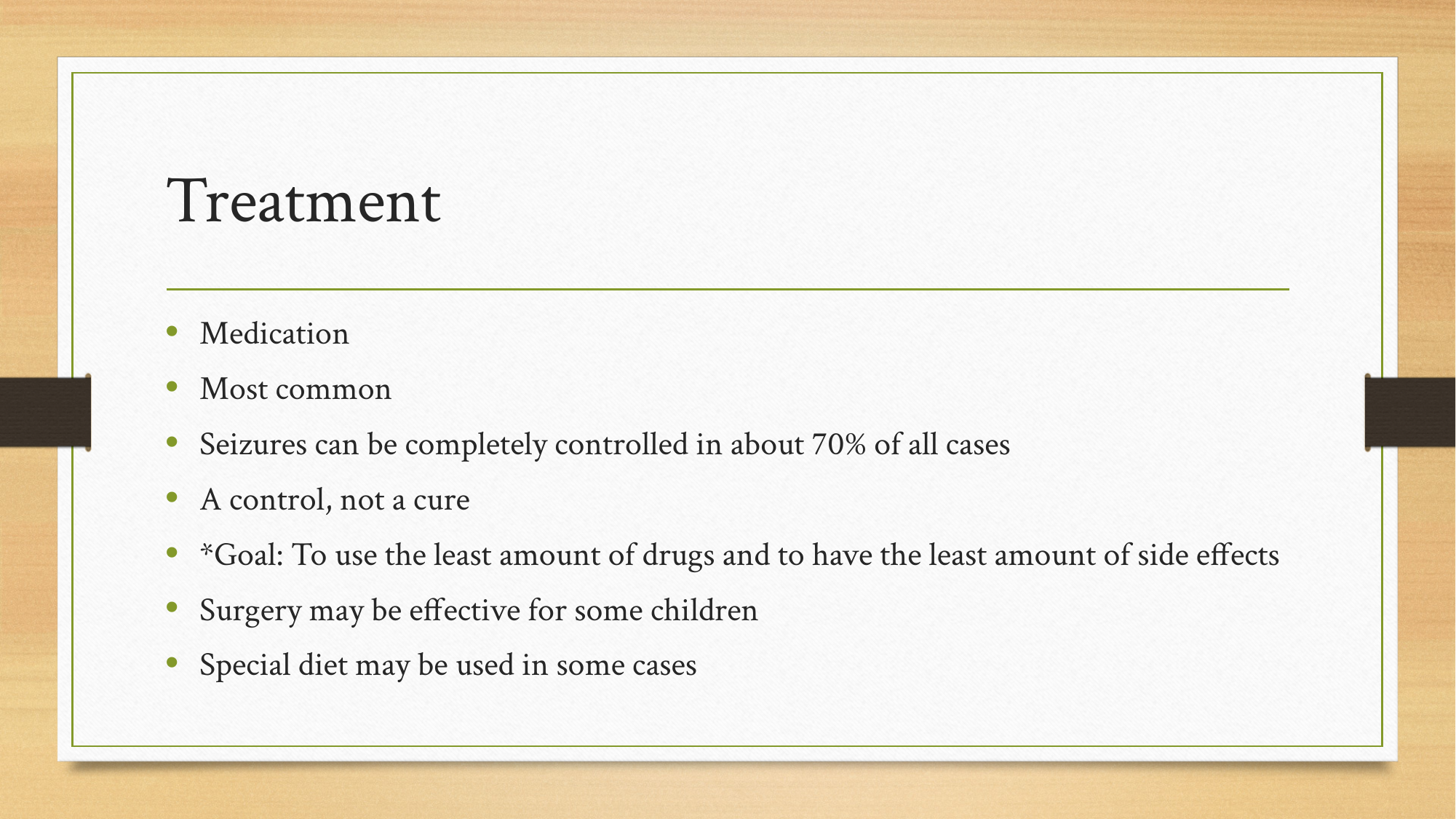

# Treatment
Medication
Most common
Seizures can be completely controlled in about 70% of all cases
A control, not a cure
*Goal: To use the least amount of drugs and to have the least amount of side effects
Surgery may be effective for some children
Special diet may be used in some cases